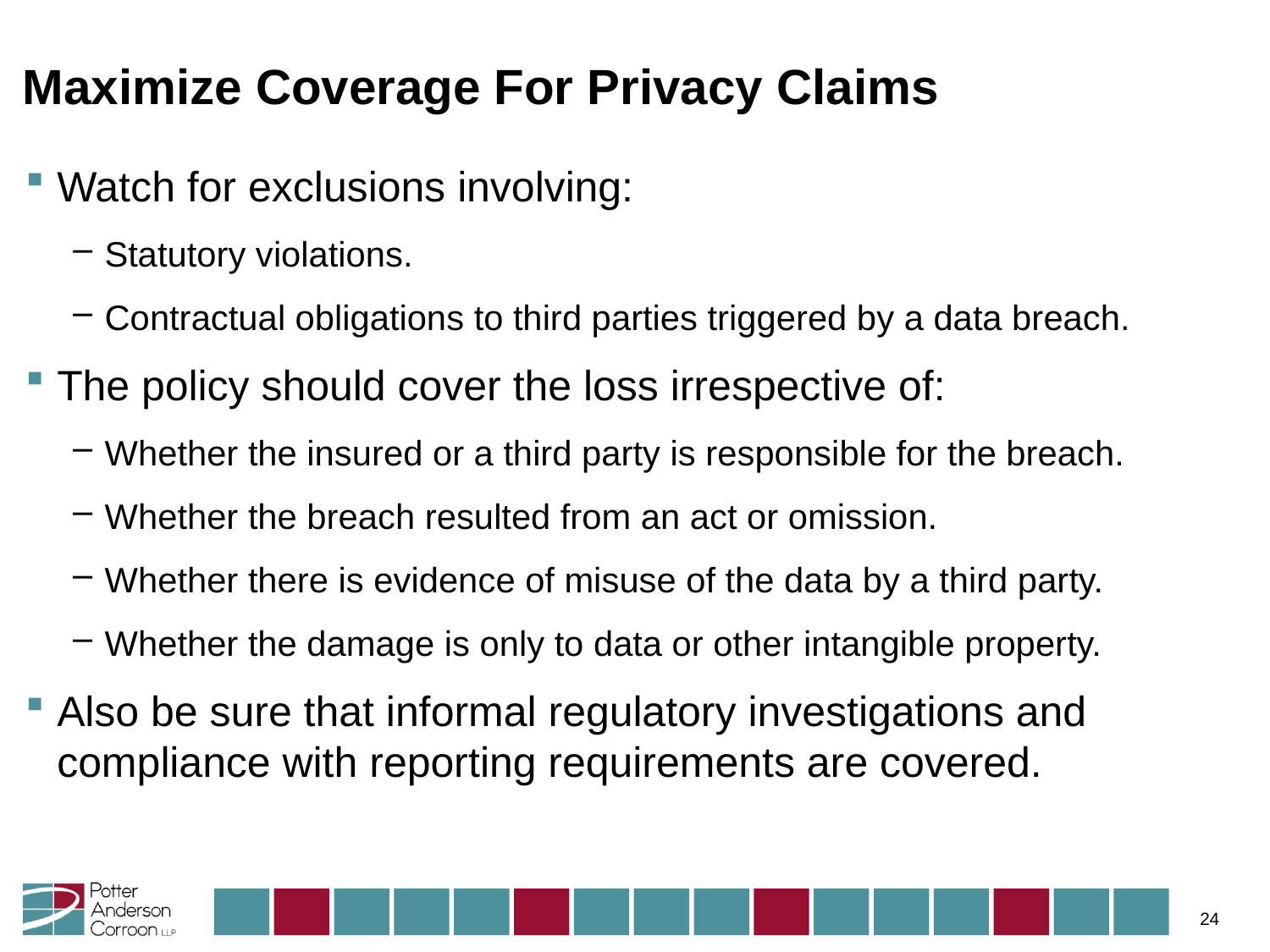

# Maximize Coverage For Privacy Claims
Watch for exclusions involving:
Statutory violations.
Contractual obligations to third parties triggered by a data breach.
The policy should cover the loss irrespective of:
Whether the insured or a third party is responsible for the breach.
Whether the breach resulted from an act or omission.
Whether there is evidence of misuse of the data by a third party.
Whether the damage is only to data or other intangible property.
Also be sure that informal regulatory investigations and compliance with reporting requirements are covered.